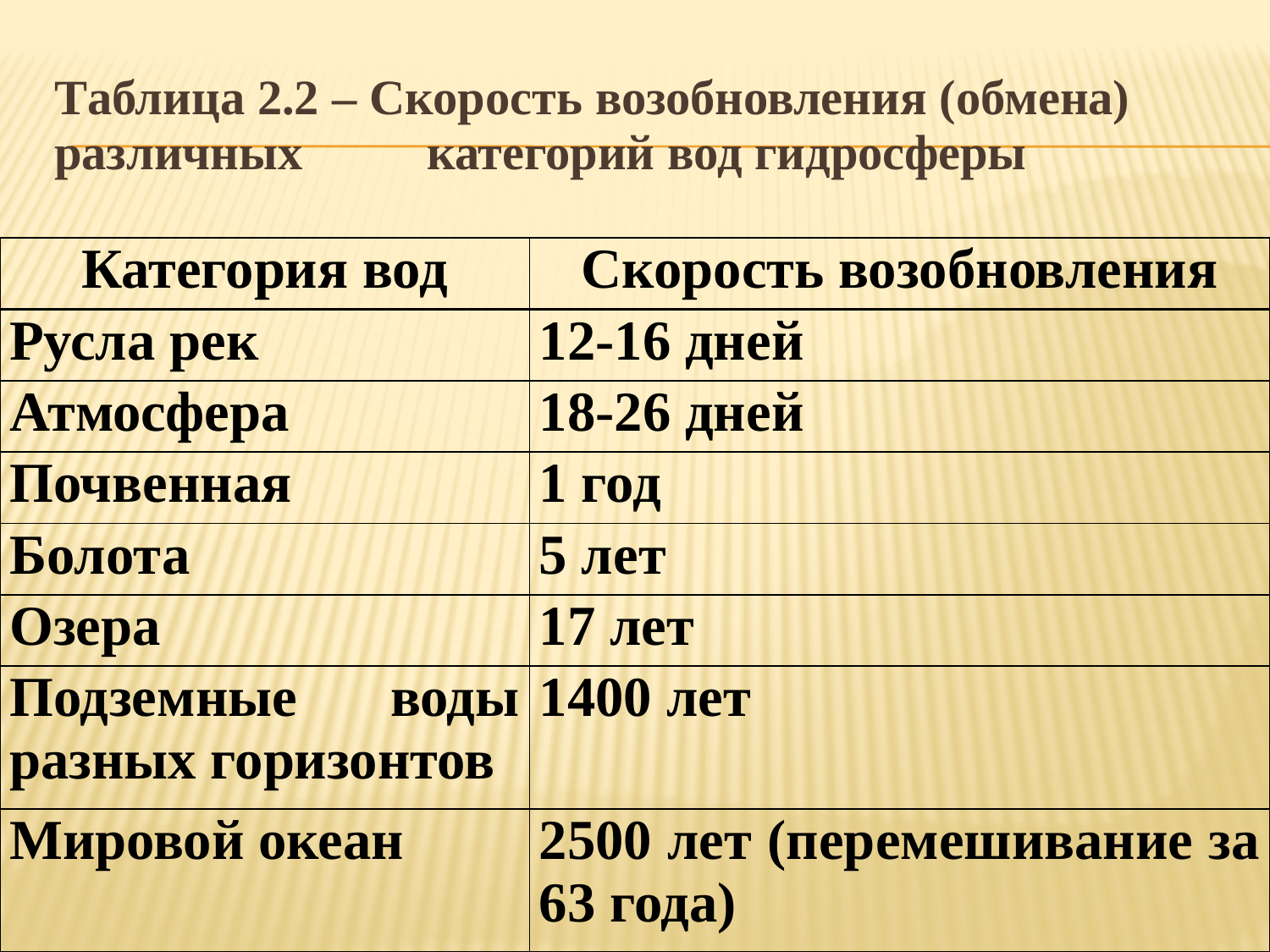

# Таблица 2.2 – Скорость возобновления (обмена) различных          категорий вод гидросферы
| Категория вод | Скорость возобновления |
| --- | --- |
| Русла рек | 12-16 дней |
| Атмосфера | 18-26 дней |
| Почвенная | 1 год |
| Болота | 5 лет |
| Озера | 17 лет |
| Подземные воды разных горизонтов | 1400 лет |
| Мировой океан | 2500 лет (перемешивание за 63 года) |